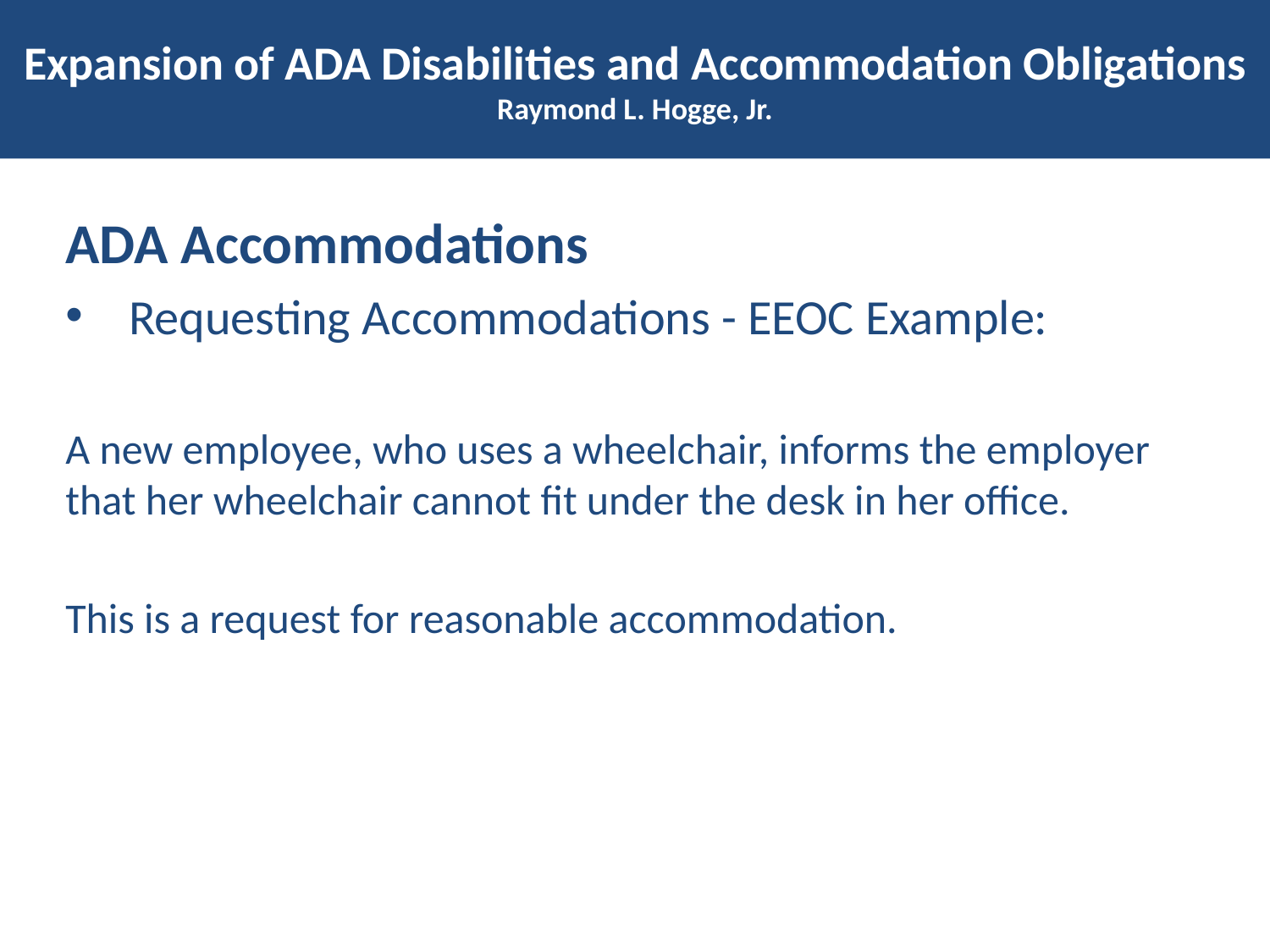

# Expansion of ADA Disabilities and Accommodation Obligations Raymond L. Hogge, Jr.
ADA Accommodations
Requesting Accommodations - EEOC Example:

A new employee, who uses a wheelchair, informs the employer that her wheelchair cannot fit under the desk in her office.

This is a request for reasonable accommodation.